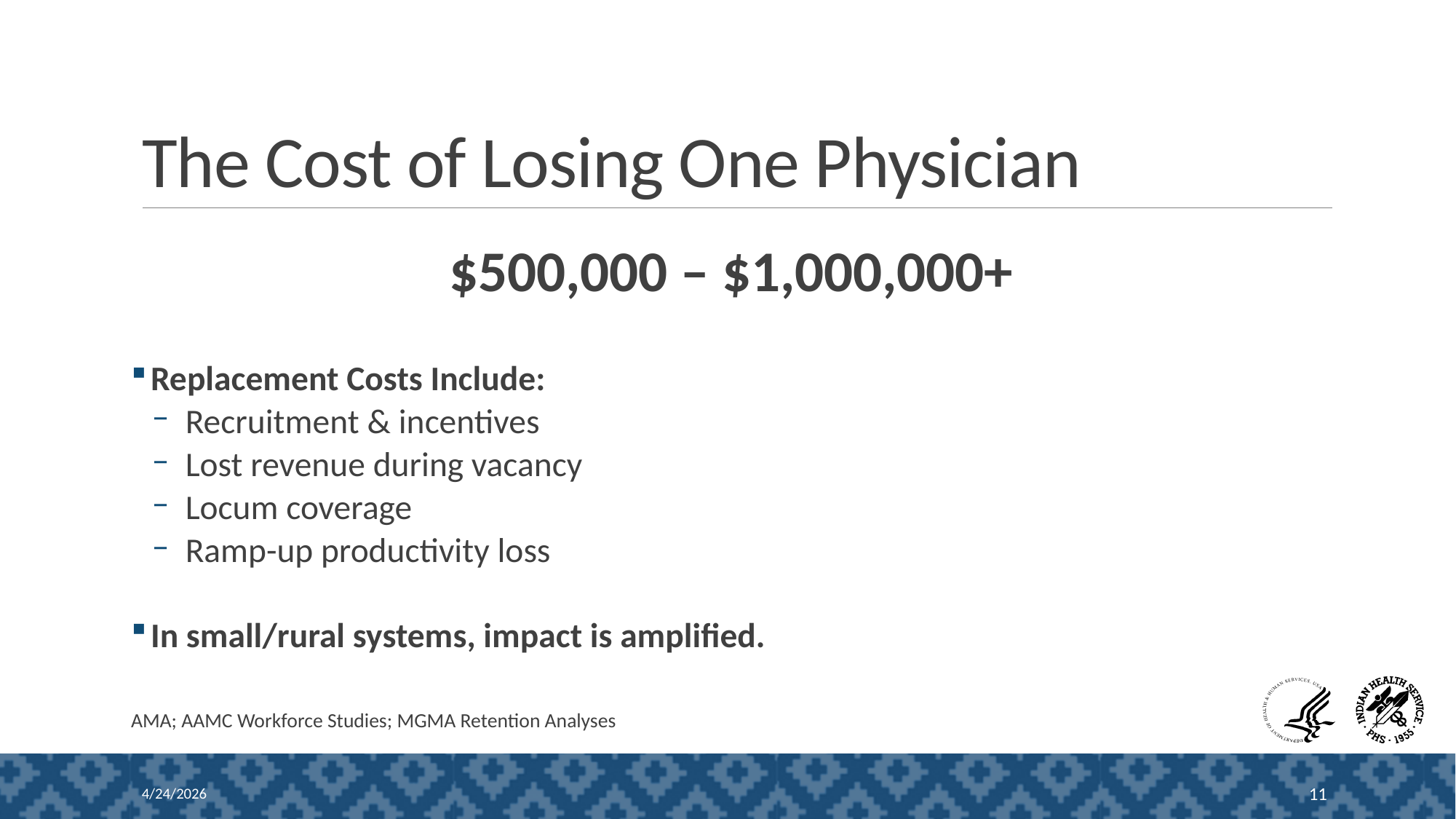

# The Cost of Losing One Physician

$500,000 – $1,000,000+

Replacement Costs Include:
 Recruitment & incentives
 Lost revenue during vacancy
 Locum coverage
 Ramp-up productivity loss
In small/rural systems, impact is amplified.

AMA; AAMC Workforce Studies; MGMA Retention Analyses

4/24/2026
11